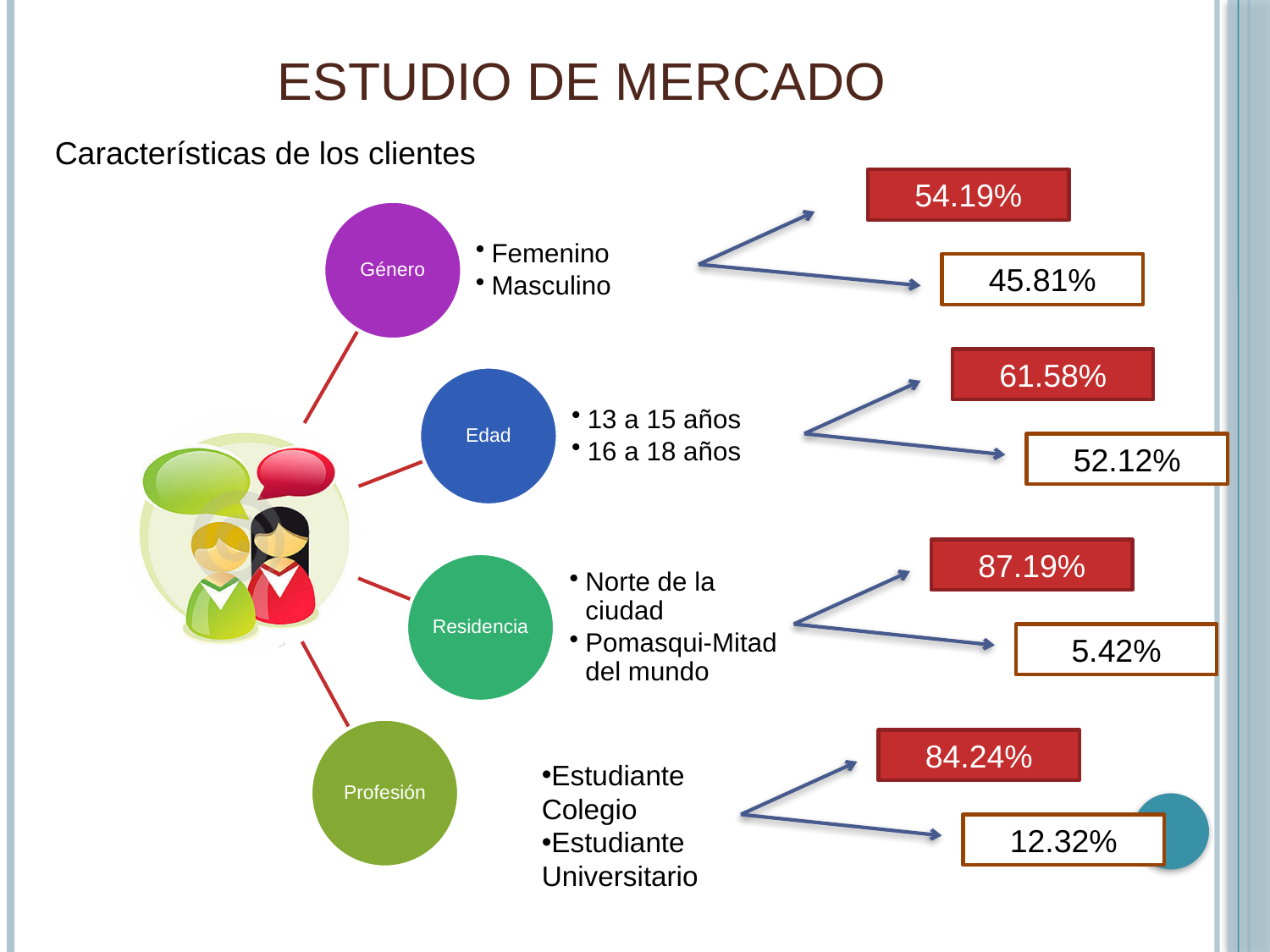

# ESTUDIO DE MERCADO
Características de los clientes
54.19%
Género
Femenino
Masculino
Edad
13 a 15 años
16 a 18 años
Residencia
Norte de la ciudad
Pomasqui-Mitad del mundo
Profesión
45.81%
61.58%
52.12%
87.19%
5.42%
84.24%

Estudiante   Colegio
Estudiante Universitario
12.32%